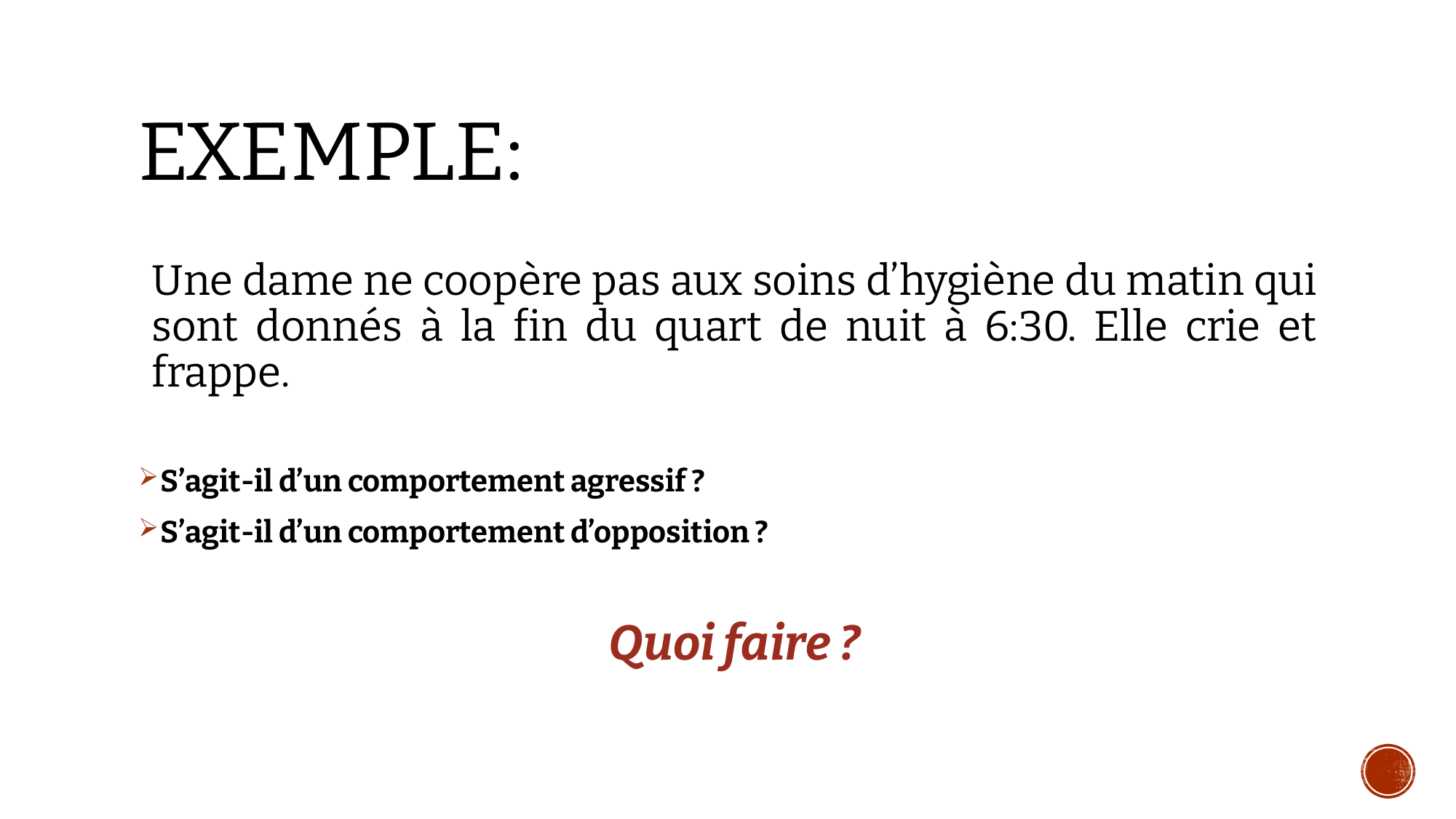

# Exemple:
Une dame ne coopère pas aux soins d’hygiène du matin qui sont donnés à la fin du quart de nuit à 6:30. Elle crie et frappe.

S’agit-il d’un comportement agressif ?
S’agit-il d’un comportement d’opposition ?

Quoi faire ?